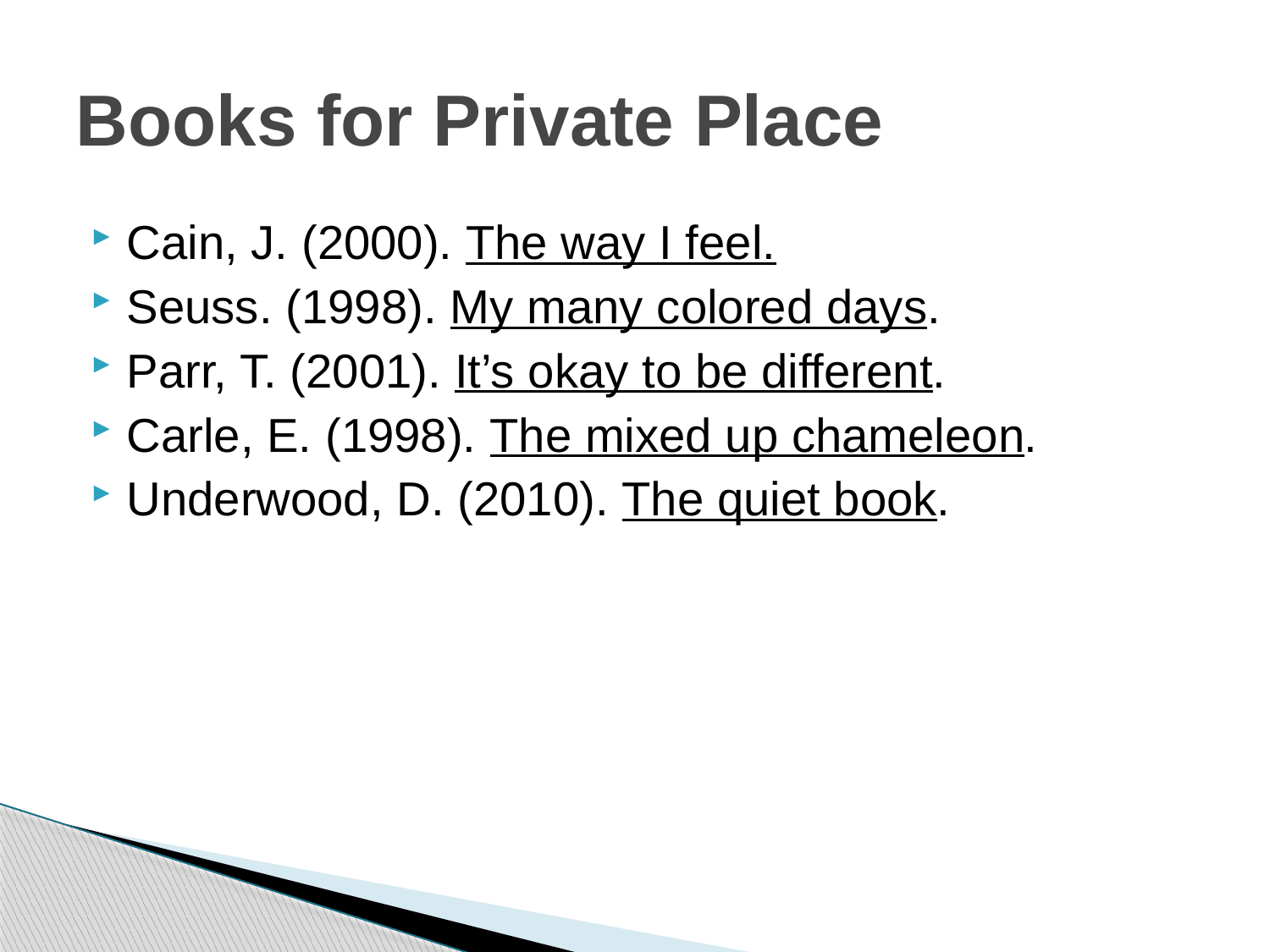

# Books for Private Place
Cain, J. (2000). The way I feel.
Seuss. (1998). My many colored days.
Parr, T. (2001). It’s okay to be different.
Carle, E. (1998). The mixed up chameleon.
Underwood, D. (2010). The quiet book.